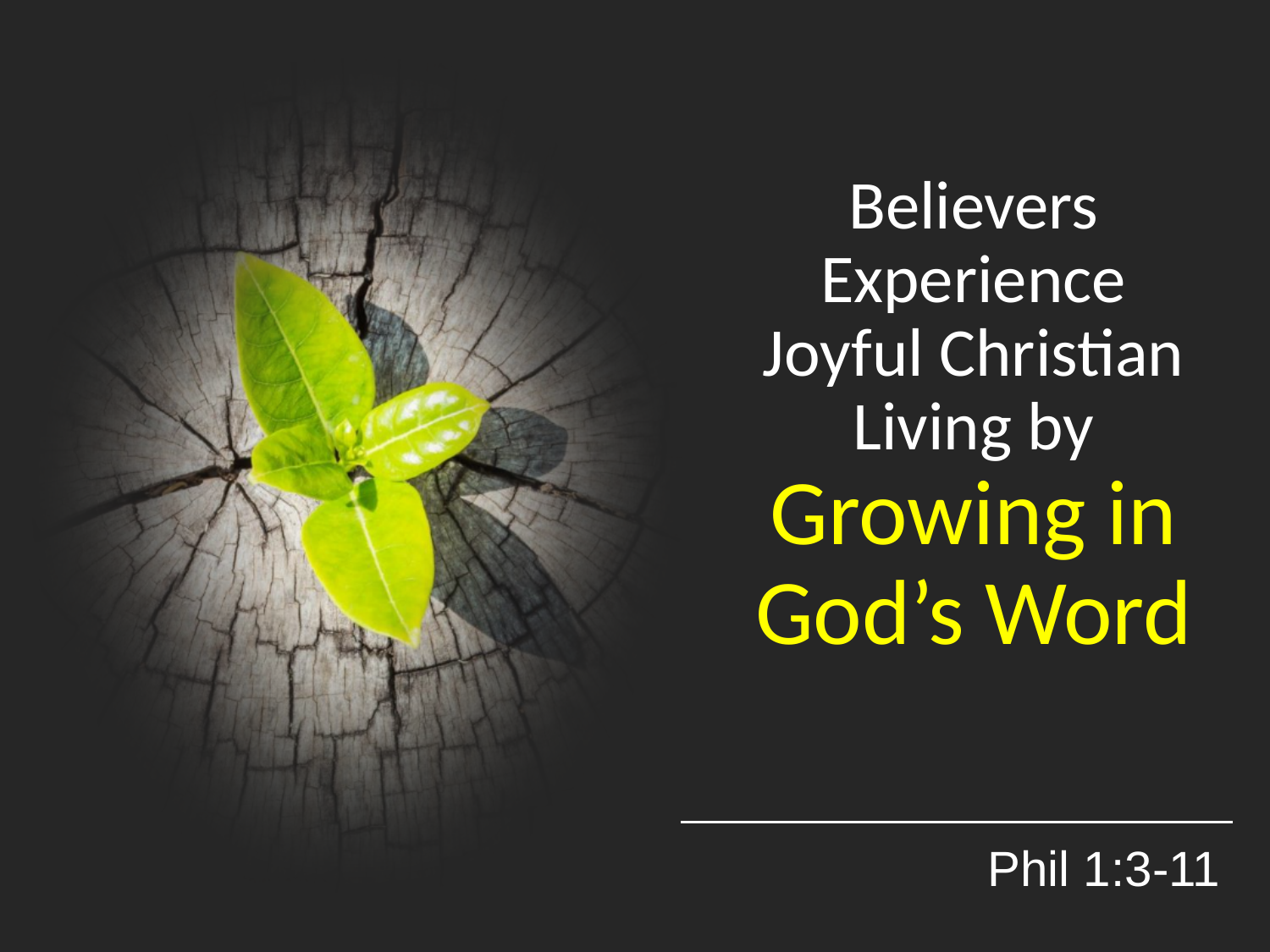

Believers Experience Joyful Christian Living by Growing in God’s Word
Phil 1:3-11